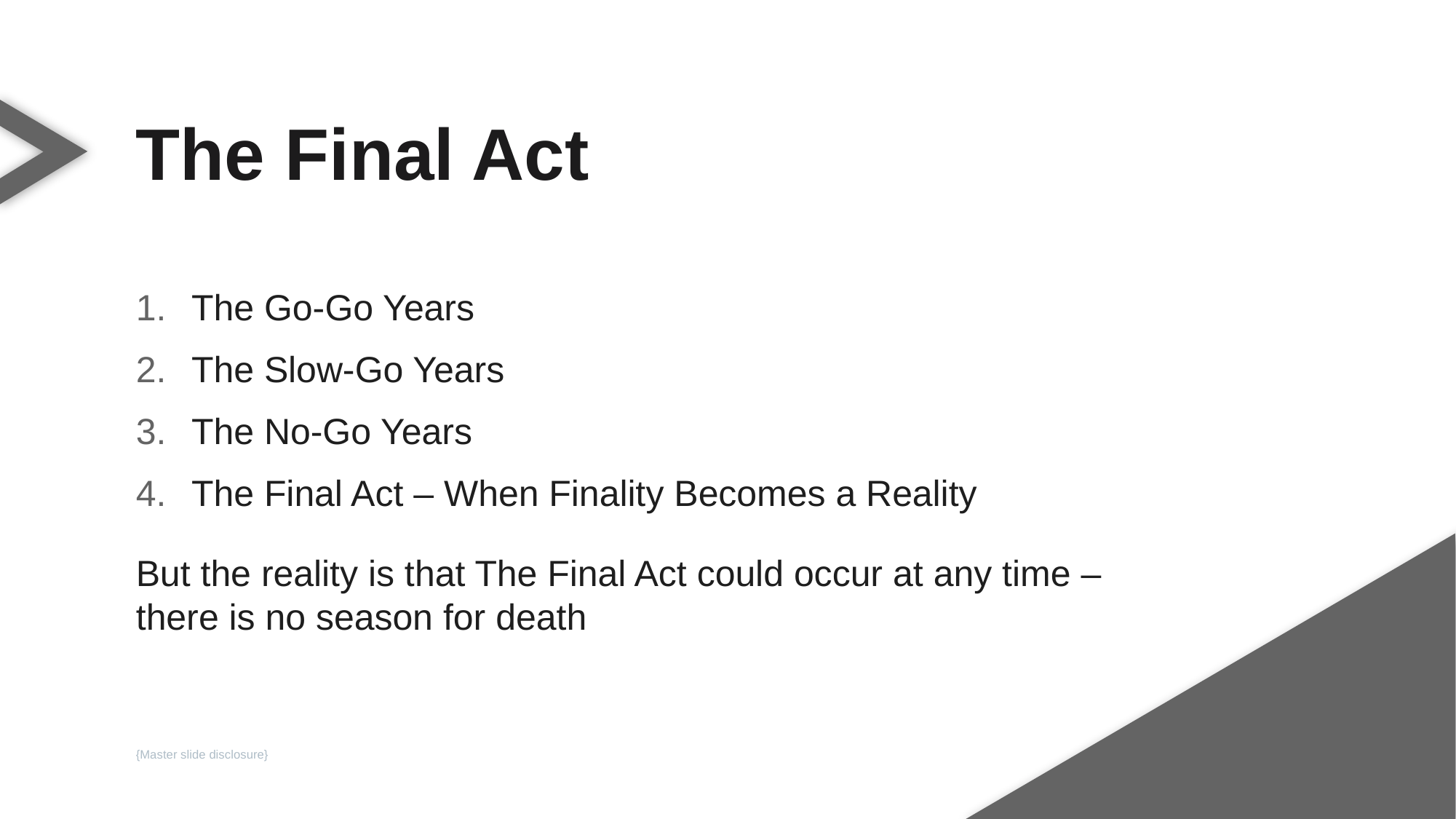

The Final Act
The Go-Go Years
The Slow-Go Years
The No-Go Years
The Final Act – When Finality Becomes a Reality
But the reality is that The Final Act could occur at any time –
there is no season for death